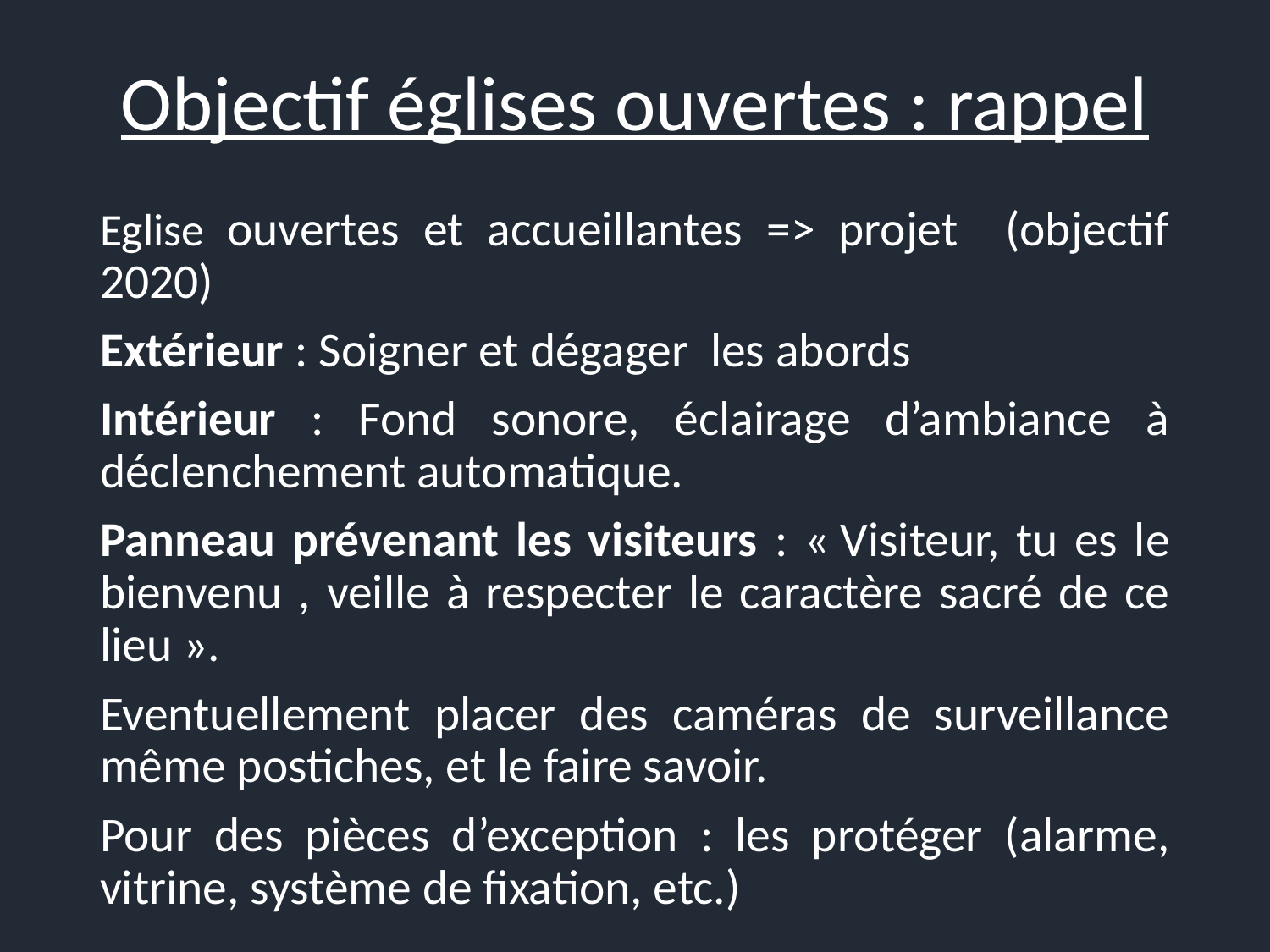

# Objectif églises ouvertes : rappel
Eglise ouvertes et accueillantes => projet  (objectif 2020)
Extérieur : Soigner et dégager  les abords
Intérieur : Fond sonore, éclairage d’ambiance à déclenchement automatique.
Panneau prévenant les visiteurs : « Visiteur, tu es le bienvenu , veille à respecter le caractère sacré de ce lieu ».
Eventuellement placer des caméras de surveillance même postiches, et le faire savoir.
Pour des pièces d’exception : les protéger (alarme, vitrine, système de fixation, etc.)